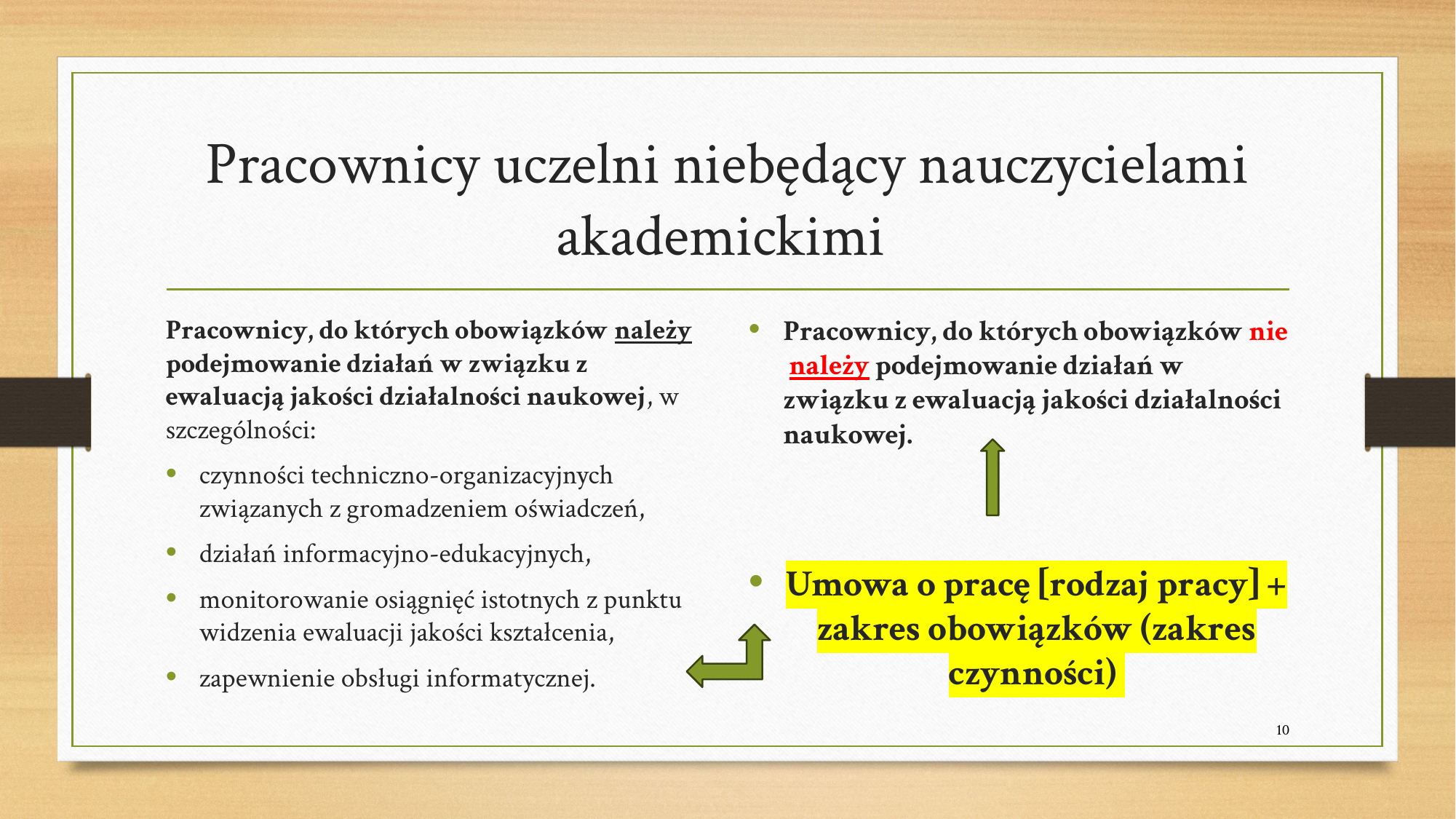

# Pracownicy uczelni niebędący nauczycielami akademickimi
Pracownicy, do których obowiązków należy podejmowanie działań w związku z ewaluacją jakości działalności naukowej, w szczególności:
czynności techniczno-organizacyjnych związanych z gromadzeniem oświadczeń,
działań informacyjno-edukacyjnych,
monitorowanie osiągnięć istotnych z punktu widzenia ewaluacji jakości kształcenia,
zapewnienie obsługi informatycznej.

Pracownicy, do których obowiązków nie  należy podejmowanie działań w związku z ewaluacją jakości działalności naukowej.

Umowa o pracę [rodzaj pracy] + zakres obowiązków (zakres czynności)

10